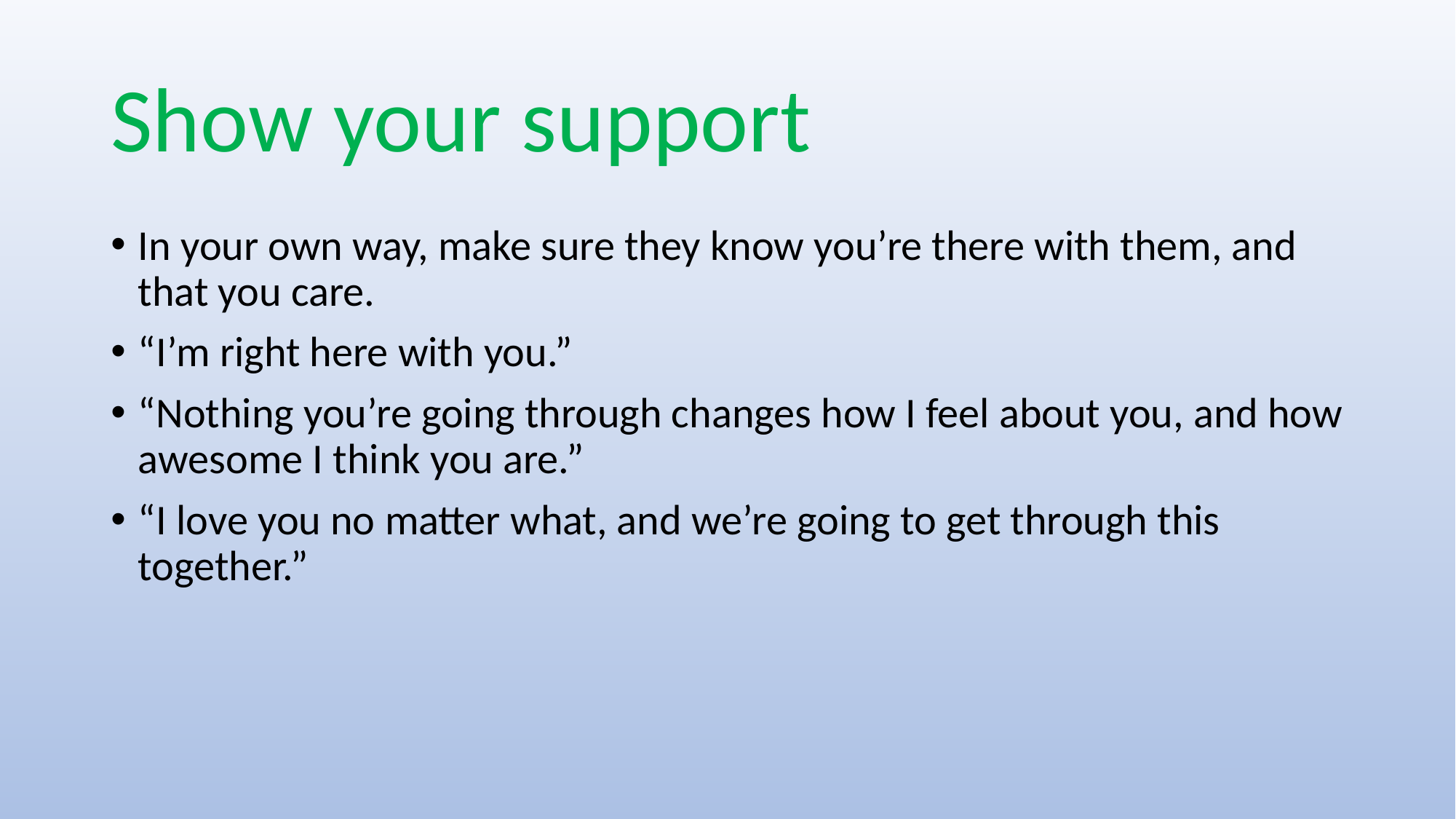

# Show your support
In your own way, make sure they know you’re there with them, and that you care.
“I’m right here with you.”
“Nothing you’re going through changes how I feel about you, and how awesome I think you are.”
“I love you no matter what, and we’re going to get through this together.”